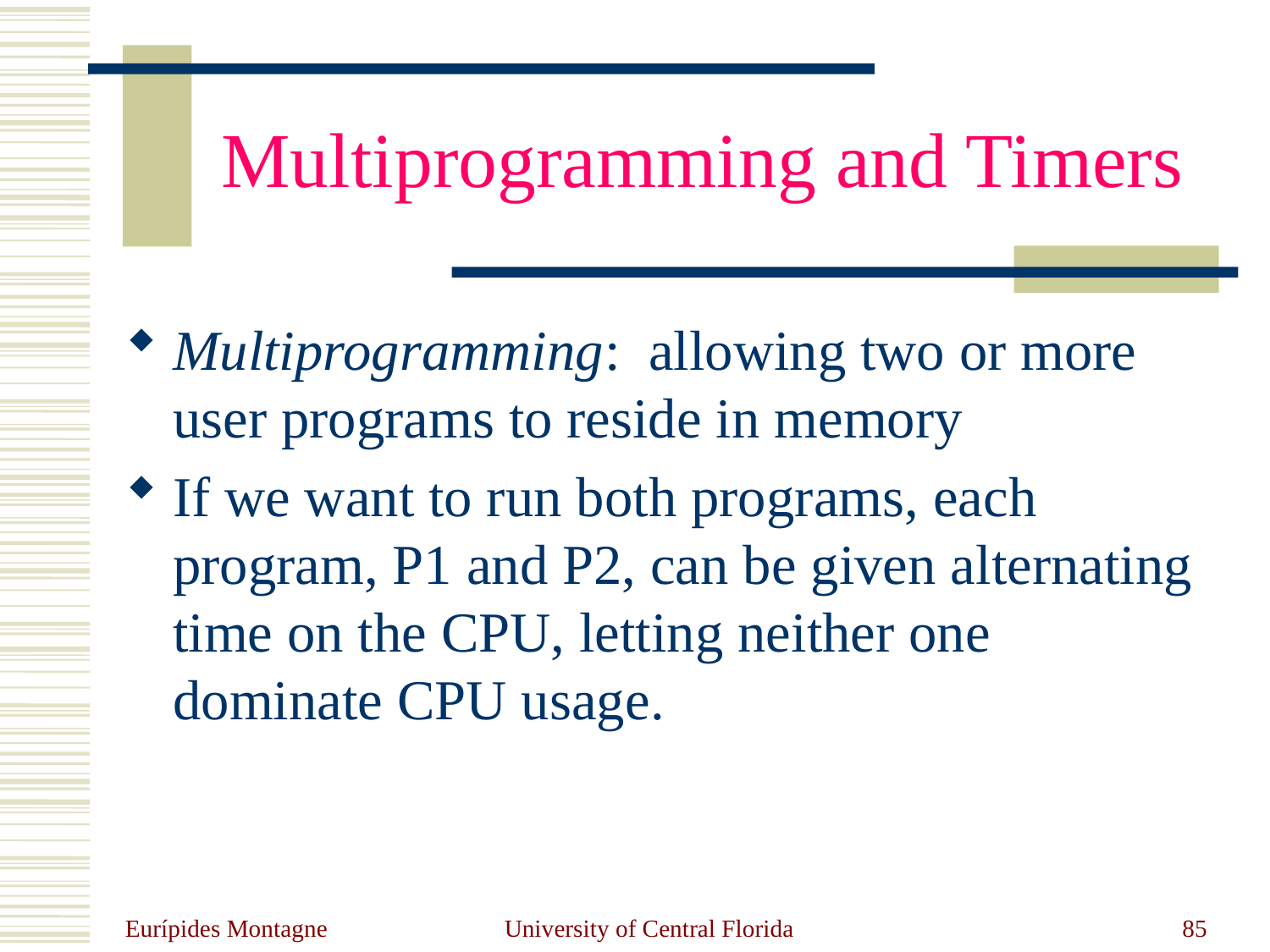

# Multiprogramming and Timers
Multiprogramming:  allowing two or more user programs to reside in memory
If we want to run both programs, each program, P1 and P2, can be given alternating time on the CPU, letting neither one dominate CPU usage.
Eurípides Montagne
University of Central Florida
85